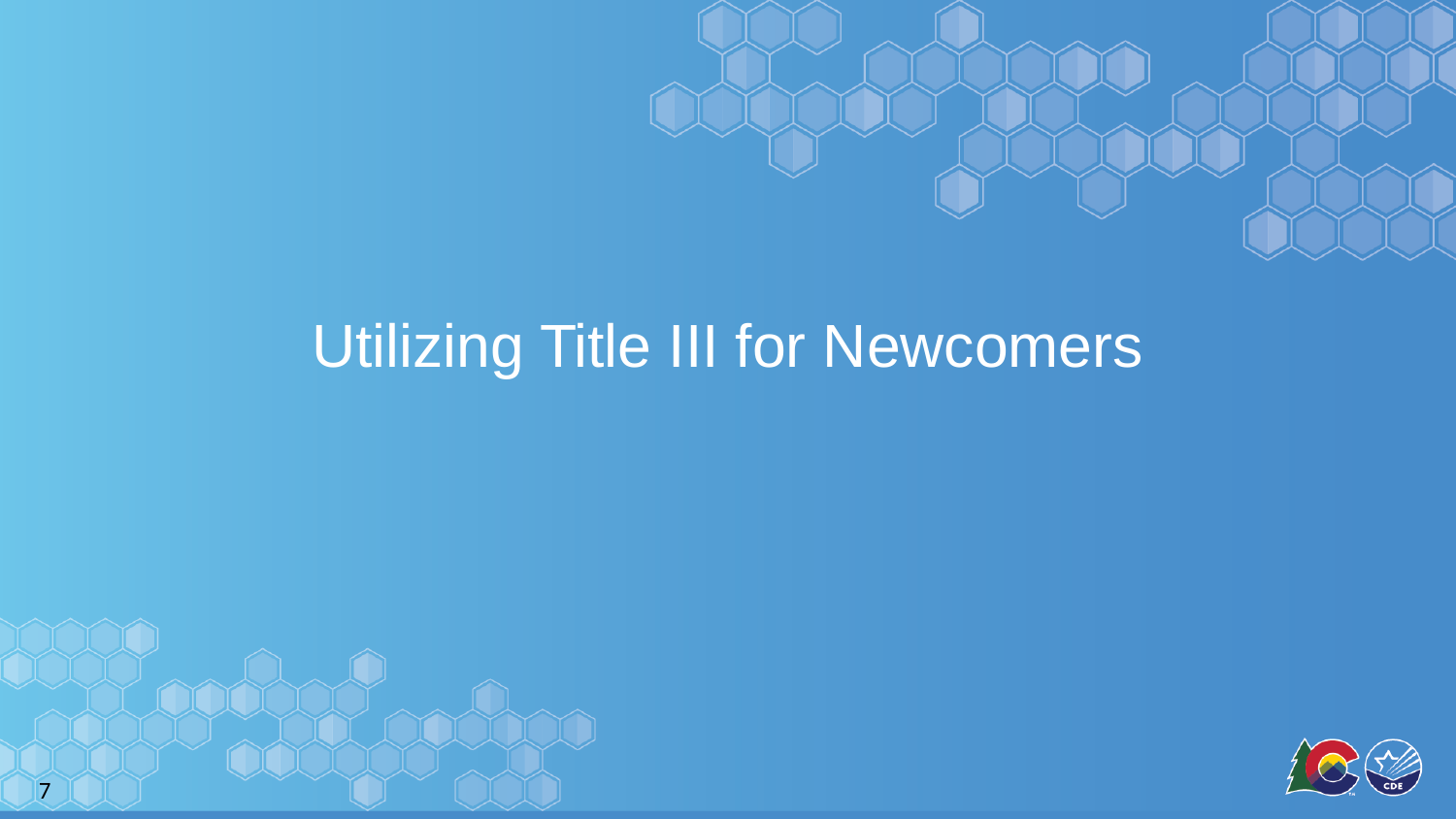

# Utilizing Title III for Newcomers
7